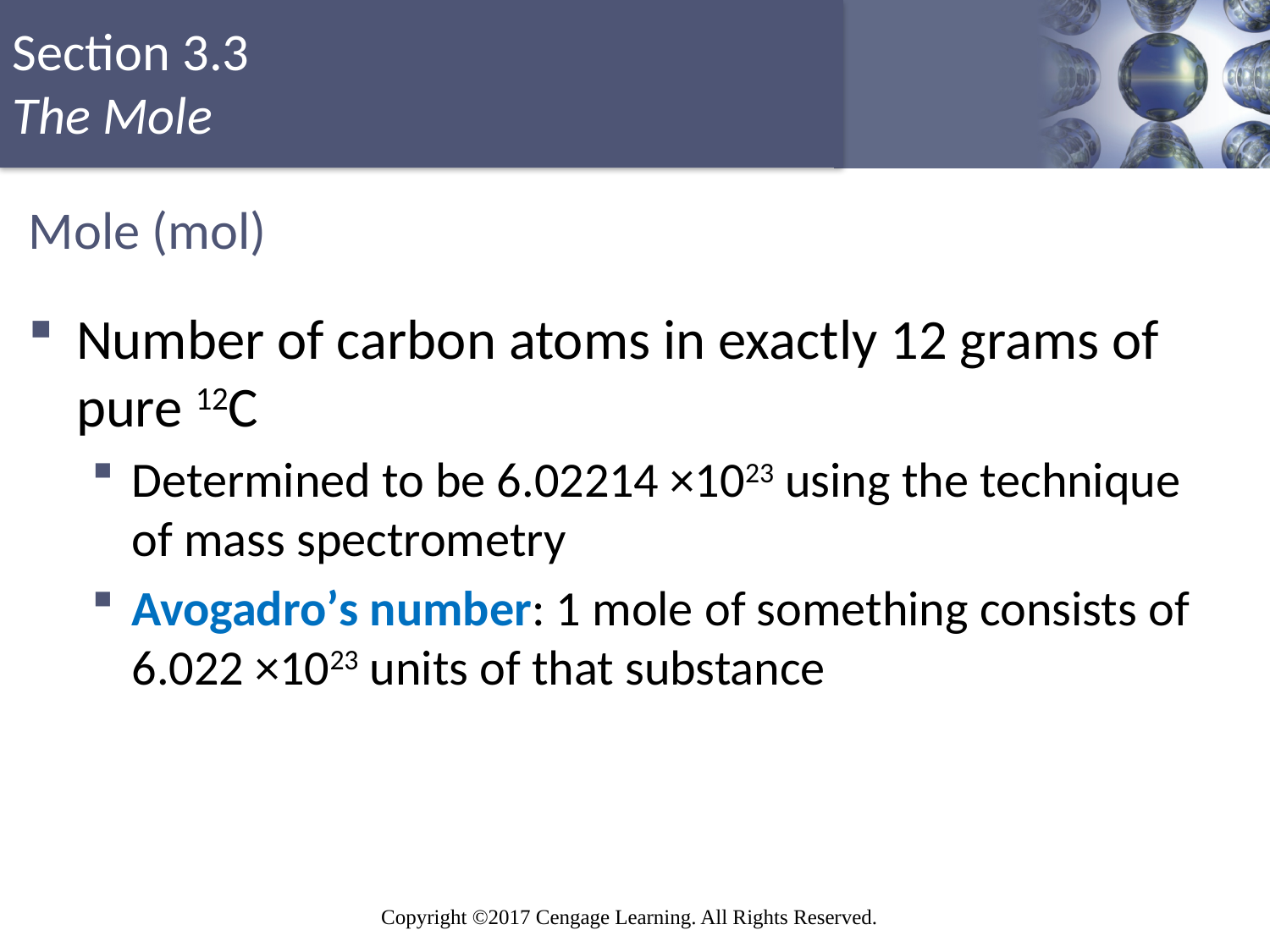

# Mole (mol)
Number of carbon atoms in exactly 12 grams of pure 12C
Determined to be 6.02214 ×1023 using the technique of mass spectrometry
Avogadro’s number: 1 mole of something consists of 6.022 ×1023 units of that substance

Copyright © Cengage Learning. All rights reserved
17